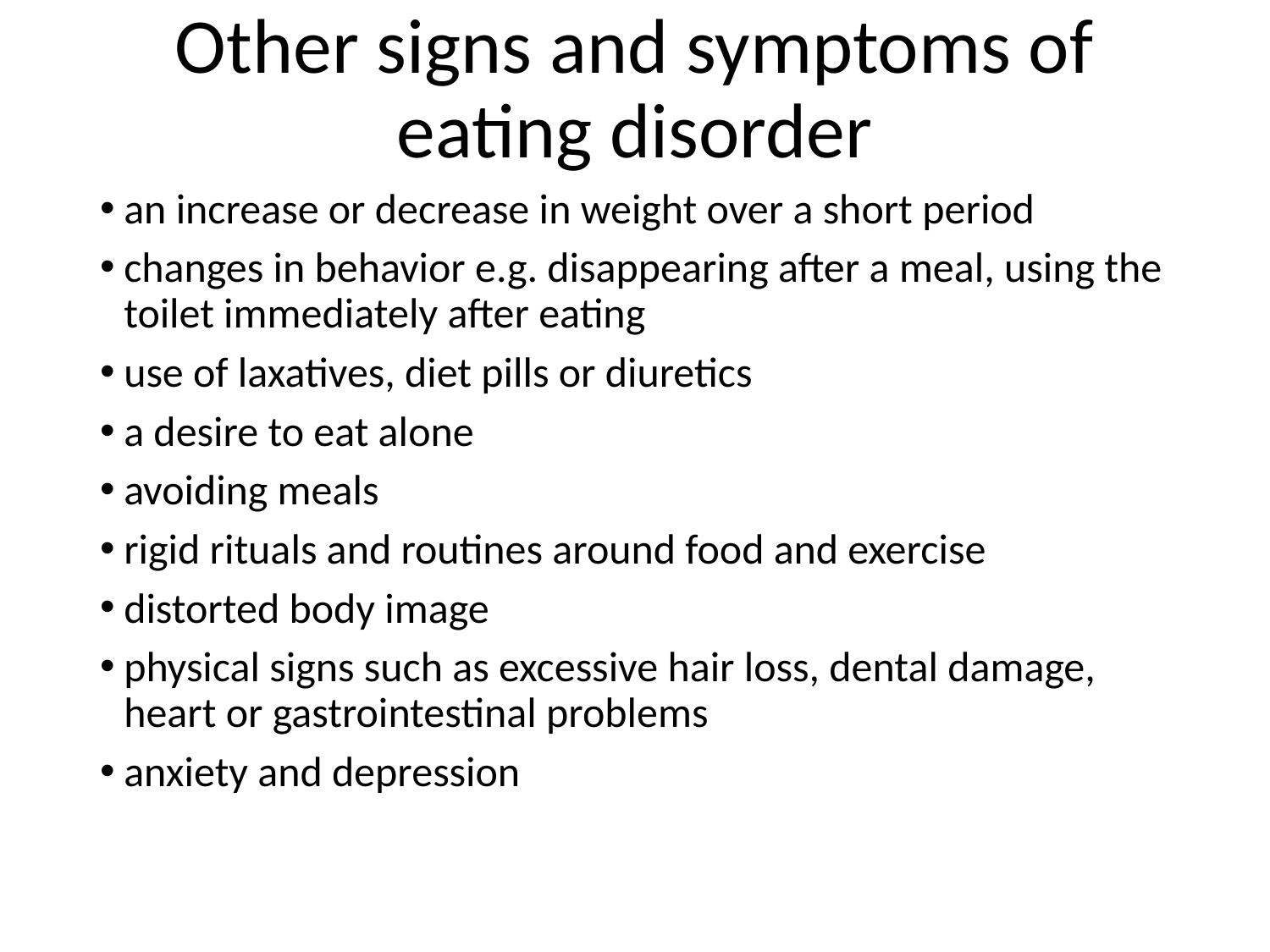

# Other signs and symptoms of eating disorder
an increase or decrease in weight over a short period
changes in behavior e.g. disappearing after a meal, using the toilet immediately after eating
use of laxatives, diet pills or diuretics
a desire to eat alone
avoiding meals
rigid rituals and routines around food and exercise
distorted body image
physical signs such as excessive hair loss, dental damage, heart or gastrointestinal problems
anxiety and depression